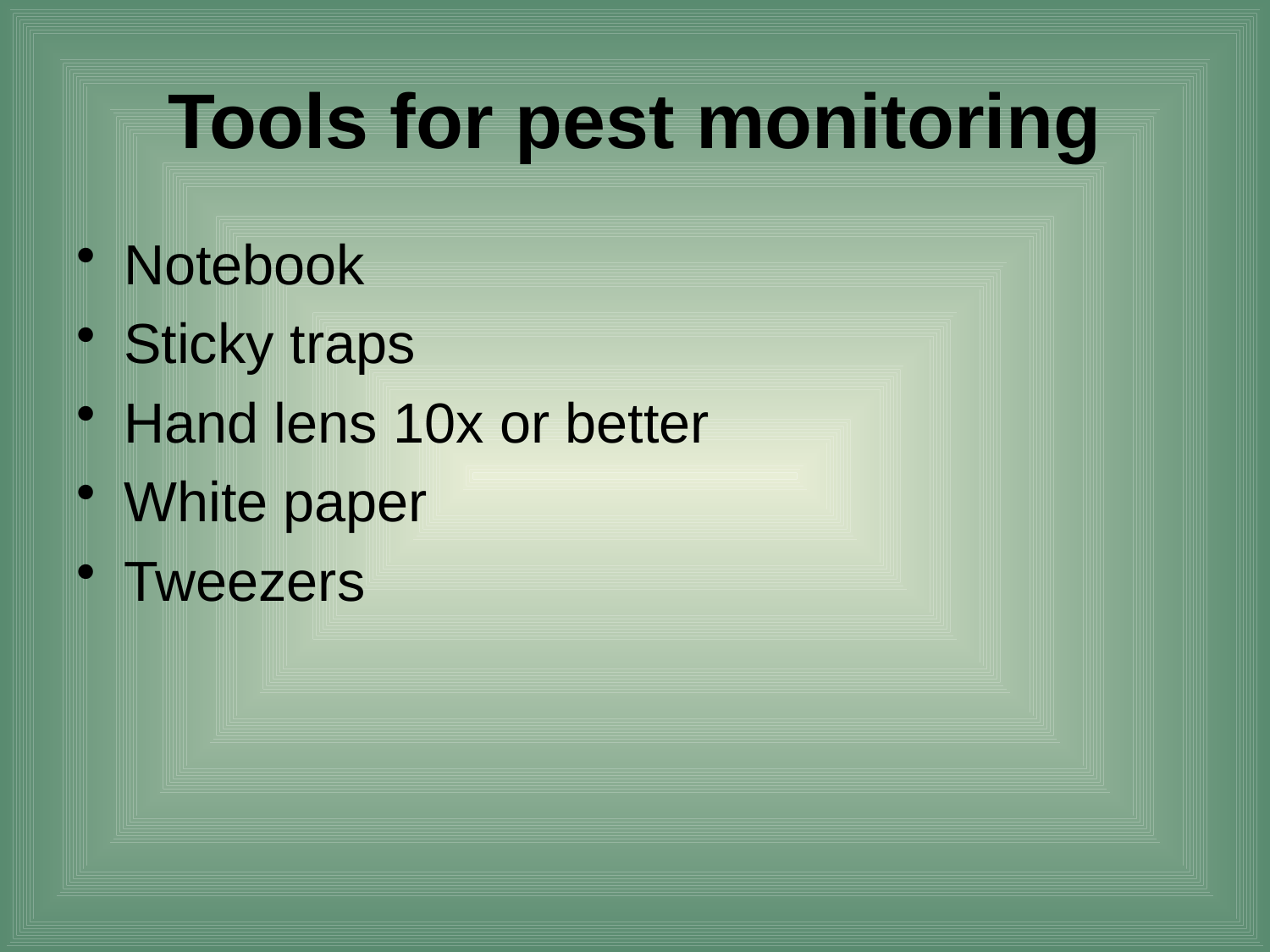

# Tools for pest monitoring
Notebook
Sticky traps
Hand lens 10x or better
White paper
Tweezers